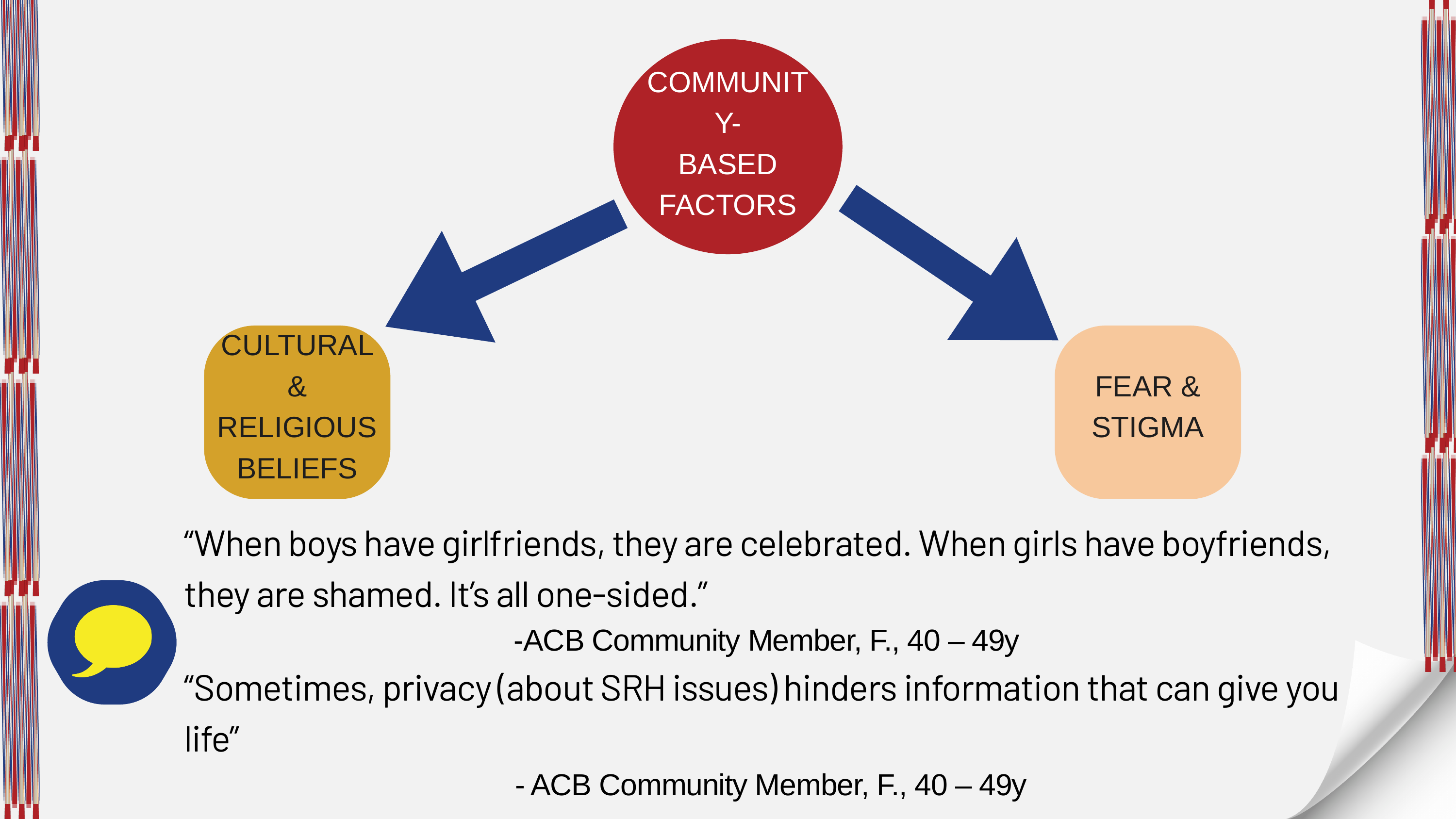

COMMUNITY-
BASED FACTORS

CULTURAL & RELIGIOUS BELIEFS

FEAR & STIGMA

“When boys have girlfriends, they are celebrated. When girls have boyfriends, they are shamed. It’s all one-sided.”
-ACB Community Member, F., 40 – 49y
“Sometimes, privacy (about SRH issues) hinders information that can give you life”
 - ACB Community Member, F., 40 – 49y